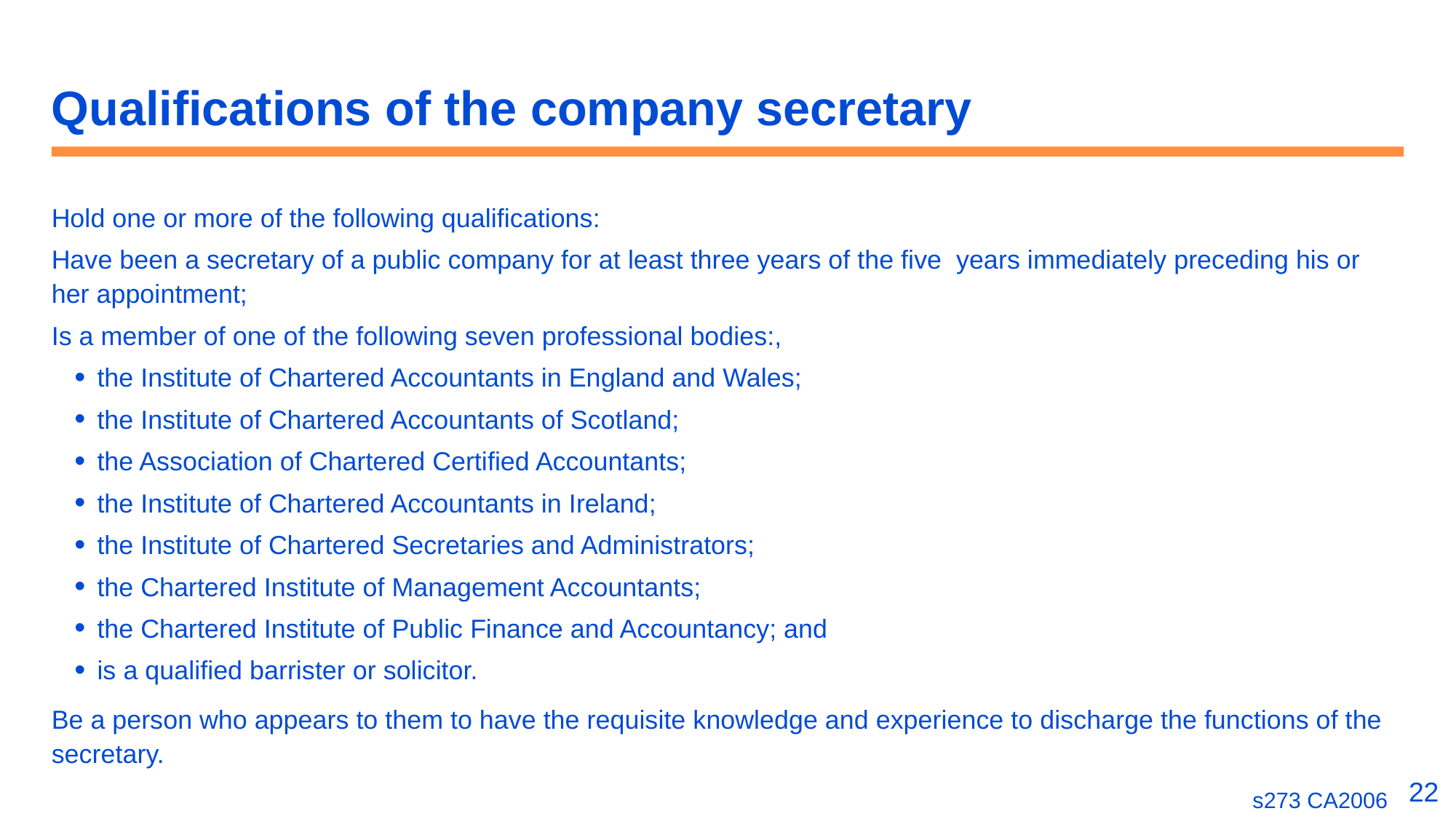

# Qualifications of the company secretary
Hold one or more of the following qualifications:
Have been a secretary of a public company for at least three years of the five  years immediately preceding his or her appointment;
Is a member of one of the following seven professional bodies:,
the Institute of Chartered Accountants in England and Wales;
the Institute of Chartered Accountants of Scotland;
the Association of Chartered Certified Accountants;
the Institute of Chartered Accountants in Ireland;
the Institute of Chartered Secretaries and Administrators;
the Chartered Institute of Management Accountants;
the Chartered Institute of Public Finance and Accountancy; and
is a qualified barrister or solicitor.
Be a person who appears to them to have the requisite knowledge and experience to discharge the functions of the secretary.
s273 CA2006